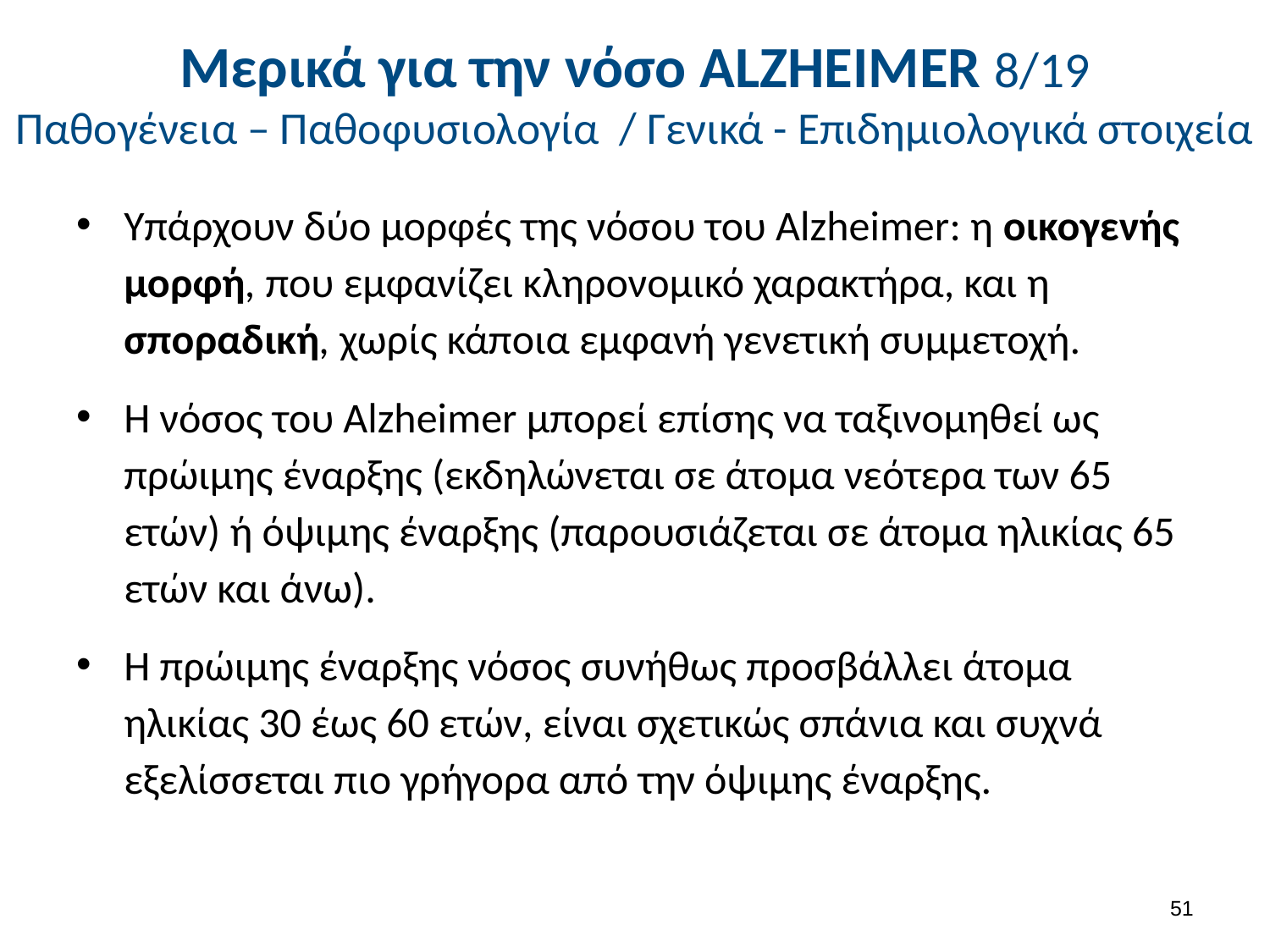

# Μερικά για την νόσο ALΖHEIMER 8/19 Παθογένεια – Παθοφυσιολογία  / Γενικά - Επιδημιολογικά στοιχεία
Υπάρχουν δύο μορφές της νόσου του Alzheimer: η οικογενής μορφή, που εμφανίζει κληρονομικό χαρακτήρα, και η σποραδική, χωρίς κάποια εμφανή γενετική συμμετοχή.
Η νόσος του Alzheimer μπορεί επίσης να ταξινομηθεί ως πρώιμης έναρξης (εκδηλώνεται σε άτομα νεότερα των 65 ετών) ή όψιμης έναρξης (παρουσιάζεται σε άτομα ηλικίας 65 ετών και άνω).
Η πρώιμης έναρξης νόσος συνήθως προσβάλλει άτομα ηλικίας 30 έως 60 ετών, είναι σχετικώς σπάνια και συχνά εξελίσσεται πιο γρήγορα από την όψιμης έναρξης.
51